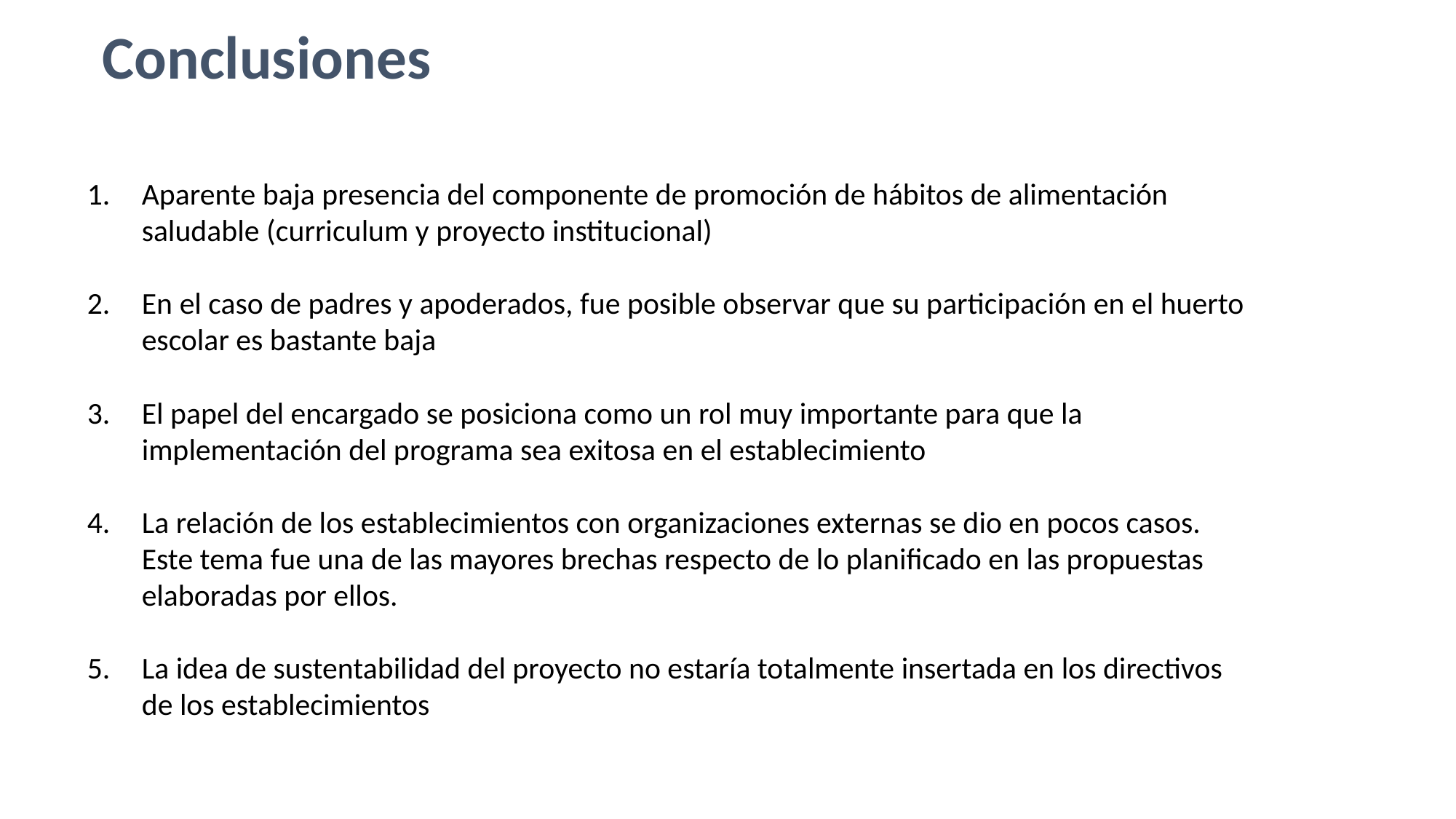

Conclusiones
Aparente baja presencia del componente de promoción de hábitos de alimentación saludable (curriculum y proyecto institucional)

En el caso de padres y apoderados, fue posible observar que su participación en el huerto escolar es bastante baja

El papel del encargado se posiciona como un rol muy importante para que la implementación del programa sea exitosa en el establecimiento

La relación de los establecimientos con organizaciones externas se dio en pocos casos. Este tema fue una de las mayores brechas respecto de lo planificado en las propuestas elaboradas por ellos.

La idea de sustentabilidad del proyecto no estaría totalmente insertada en los directivos de los establecimientos